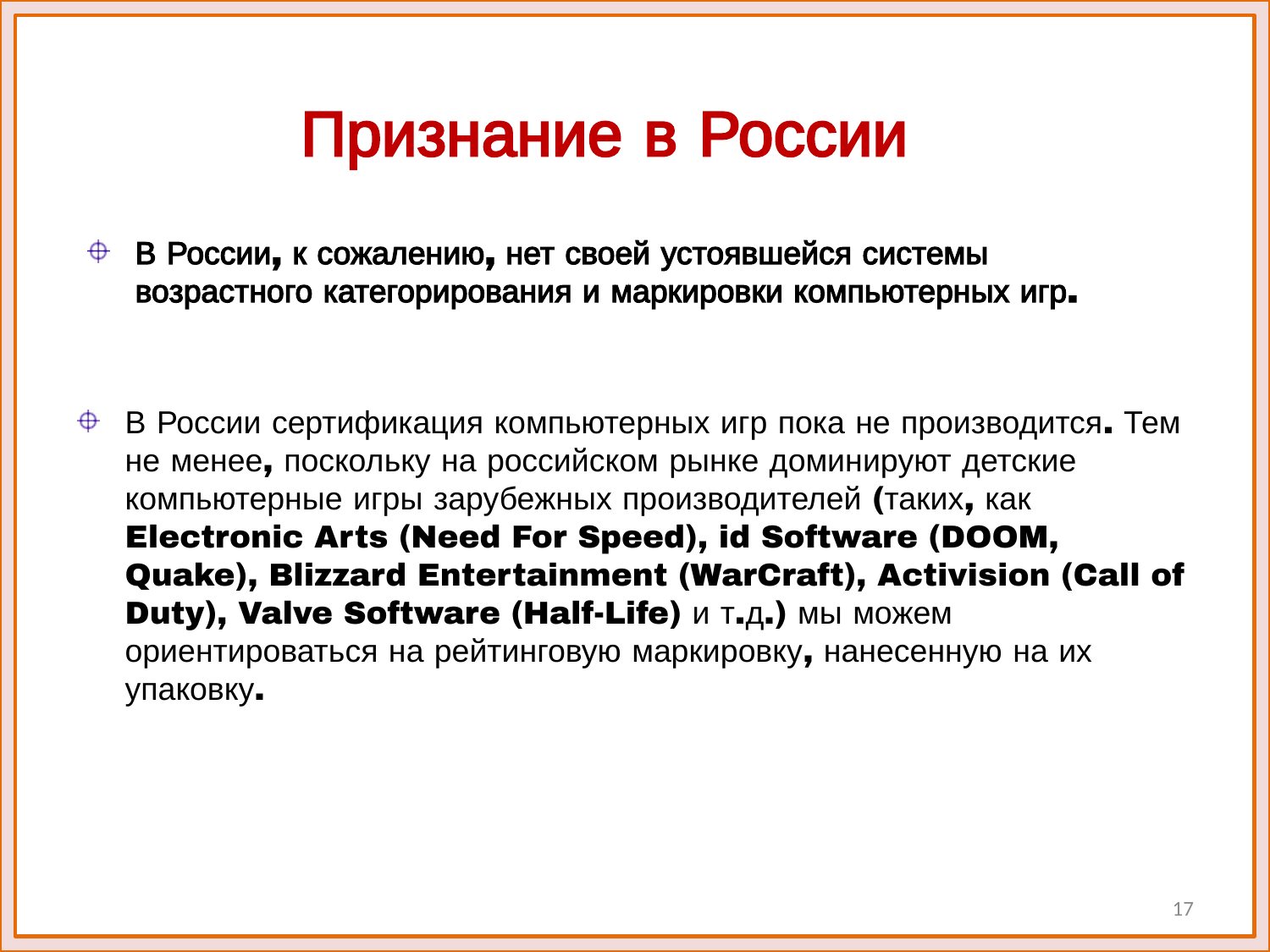

Признание в России
В России, к сожалению, нет своей устоявшейся системы возрастного категорирования и маркировки компьютерных игр.
В России сертификация компьютерных игр пока не производится. Тем не менее, поскольку на российском рынке доминируют детские компьютерные игры зарубежных производителей (таких, как Electronic Arts (Need For Speed), id Software (DOOM, Quake), Blizzard Entertainment (WarCraft), Activision (Call of Duty), Valve Software (Half-Life) и т.д.) мы можем ориентироваться на рейтинговую маркировку, нанесенную на их упаковку.
17